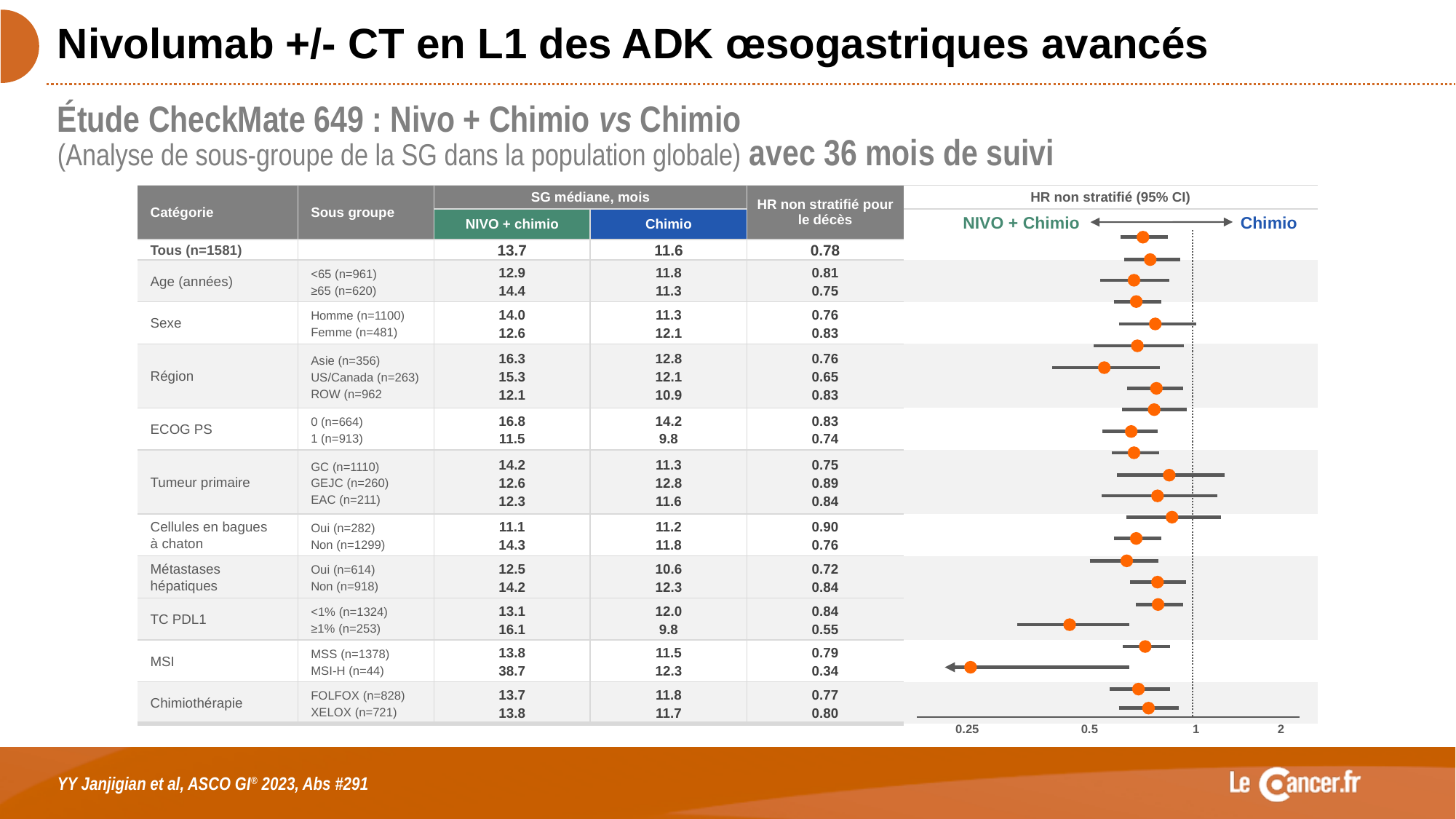

# Nivolumab +/- CT en L1 des ADK œsogastriques avancés
Étude CheckMate 649 : Nivo + Chimio vs Chimio
(Analyse de sous-groupe de la SG dans la population globale) avec 36 mois de suivi
| Catégorie | Sous groupe | SG médiane, mois |  | HR non stratifié pour le décès | HR non stratifié (95% CI) |
| --- | --- | --- | --- | --- | --- |
|  |  | NIVO + chimio | Chimio |  |  |
| Tous (n=1581) |  | 13.7 | 11.6 | 0.78 |  |
| Age (années) | <65 (n=961) ≥65 (n=620) | 12.9 14.4 | 11.8 11.3 | 0.81 0.75 |  |
| Sexe | Homme (n=1100) Femme (n=481) | 14.0 12.6 | 11.3 12.1 | 0.76 0.83 |  |
| Région | Asie (n=356) US/Canada (n=263) ROW (n=962 | 16.3 15.3 12.1 | 12.8 12.1 10.9 | 0.76 0.65 0.83 |  |
| ECOG PS | 0 (n=664) 1 (n=913) | 16.8 11.5 | 14.2 9.8 | 0.83 0.74 |  |
| Tumeur primaire | GC (n=1110) GEJC (n=260) EAC (n=211) | 14.2 12.6 12.3 | 11.3 12.8 11.6 | 0.75 0.89 0.84 |  |
| Cellules en bagues à chaton | Oui (n=282) Non (n=1299) | 11.1 14.3 | 11.2 11.8 | 0.90 0.76 |  |
| Métastases hépatiques | Oui (n=614) Non (n=918) | 12.5 14.2 | 10.6 12.3 | 0.72 0.84 |  |
| TC PDL1 | <1% (n=1324) ≥1% (n=253) | 13.1 16.1 | 12.0 9.8 | 0.84 0.55 |  |
| MSI | MSS (n=1378) MSI-H (n=44) | 13.8 38.7 | 11.5 12.3 | 0.79 0.34 |  |
| Chimiothérapie | FOLFOX (n=828) XELOX (n=721) | 13.7 13.8 | 11.8 11.7 | 0.77 0.80 |  |
NIVO + Chimio
Chimio

0.25
0.5
1
2
YY Janjigian et al, ASCO GI® 2023, Abs #291